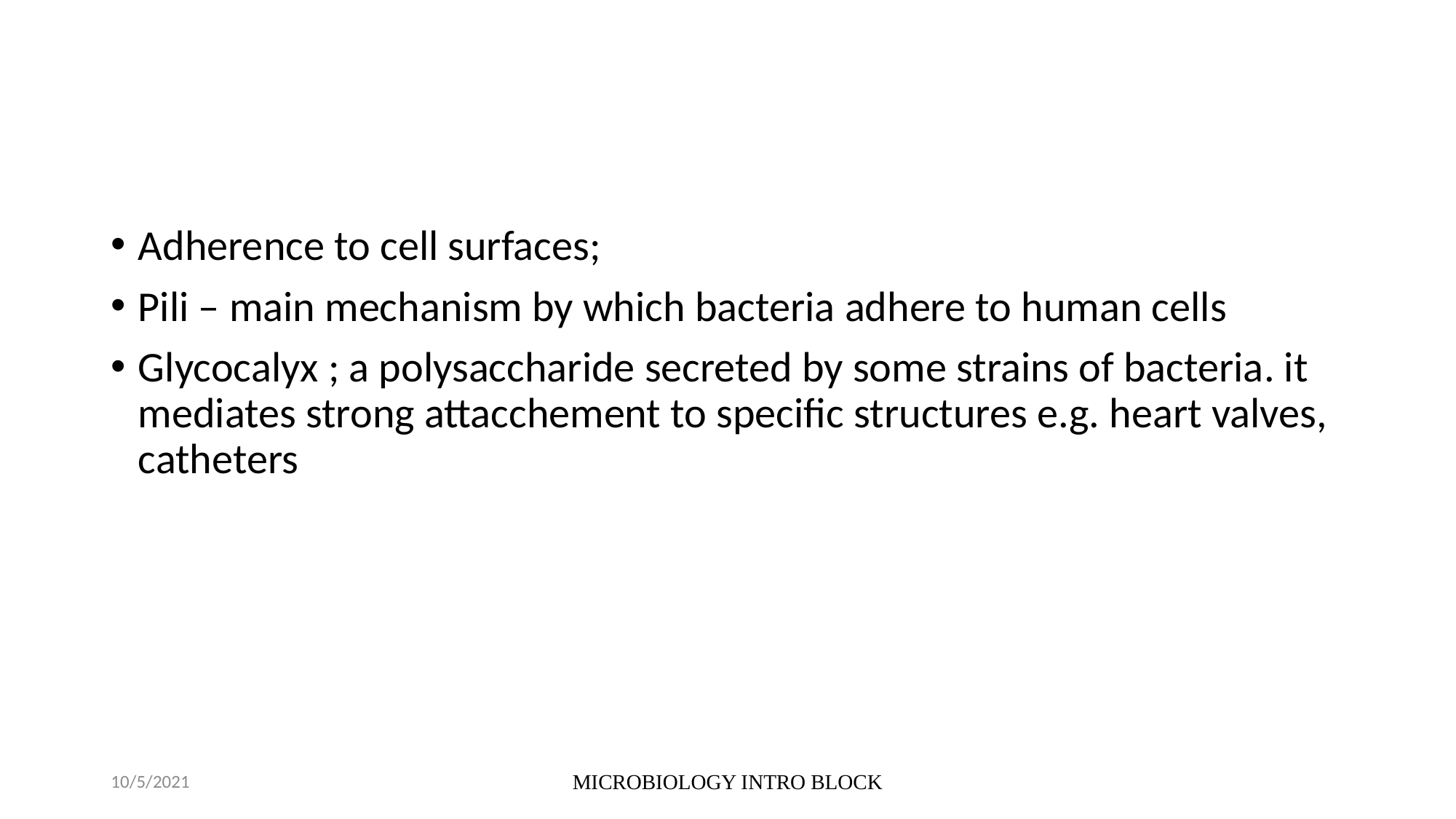

#
Adherence to cell surfaces;
Pili – main mechanism by which bacteria adhere to human cells
Glycocalyx ; a polysaccharide secreted by some strains of bacteria. it mediates strong attacchement to specific structures e.g. heart valves, catheters
10/5/2021
MICROBIOLOGY INTRO BLOCK